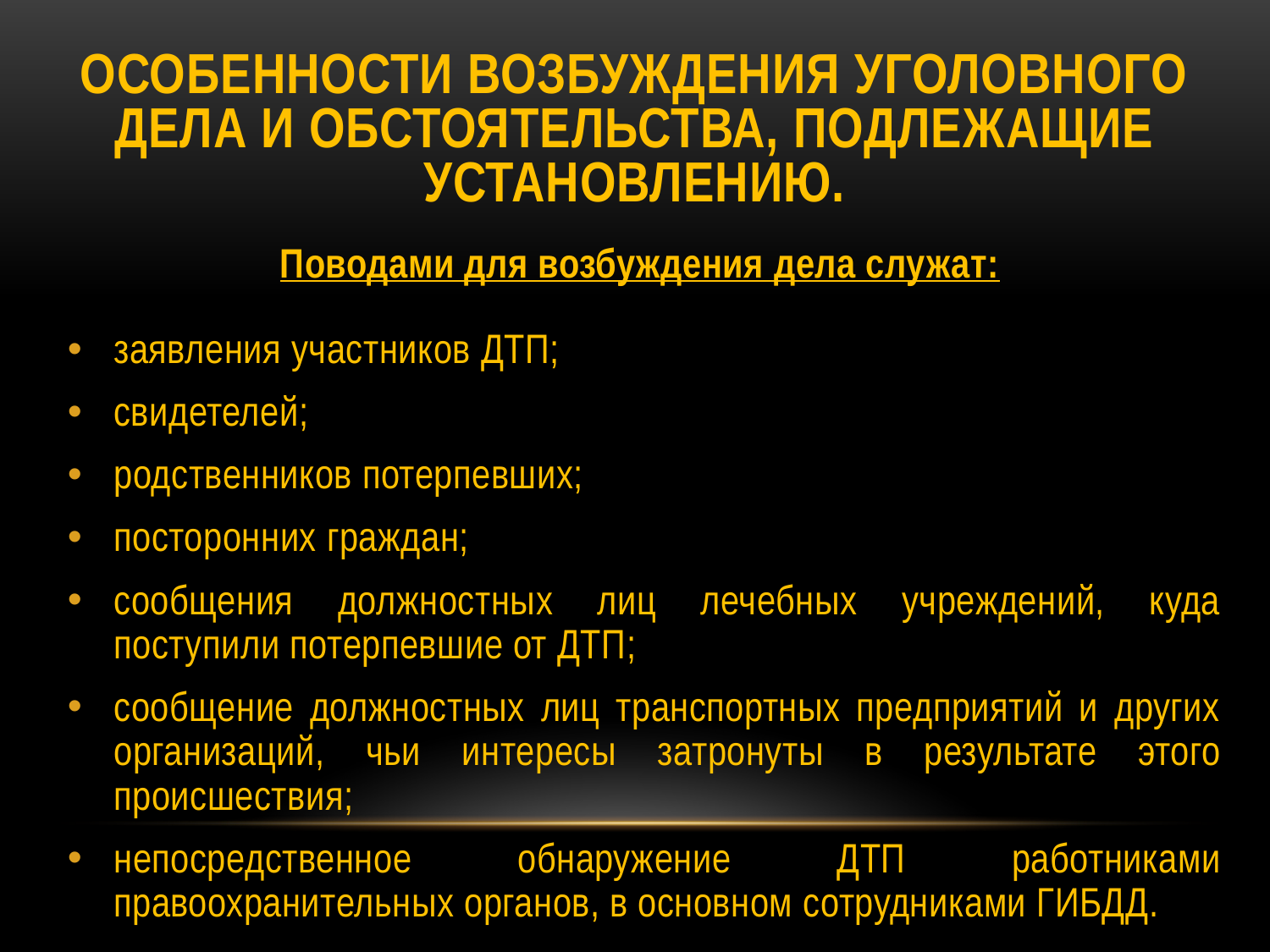

# Особенности возбуждения уголовного дела и обстоятельства, подлежащие установлению.
Поводами для возбуждения дела служат:

заявления участников ДТП;
свидетелей;
родственников потерпевших;
посторонних граждан;
сообщения должностных лиц лечебных учреждений, куда поступили потерпевшие от ДТП;
сообщение должностных лиц транспортных предприятий и других организаций, чьи интересы затронуты в результате этого происшествия;
непосредственное обнаружение ДТП работниками правоохранительных органов, в основном сотрудниками ГИБДД.